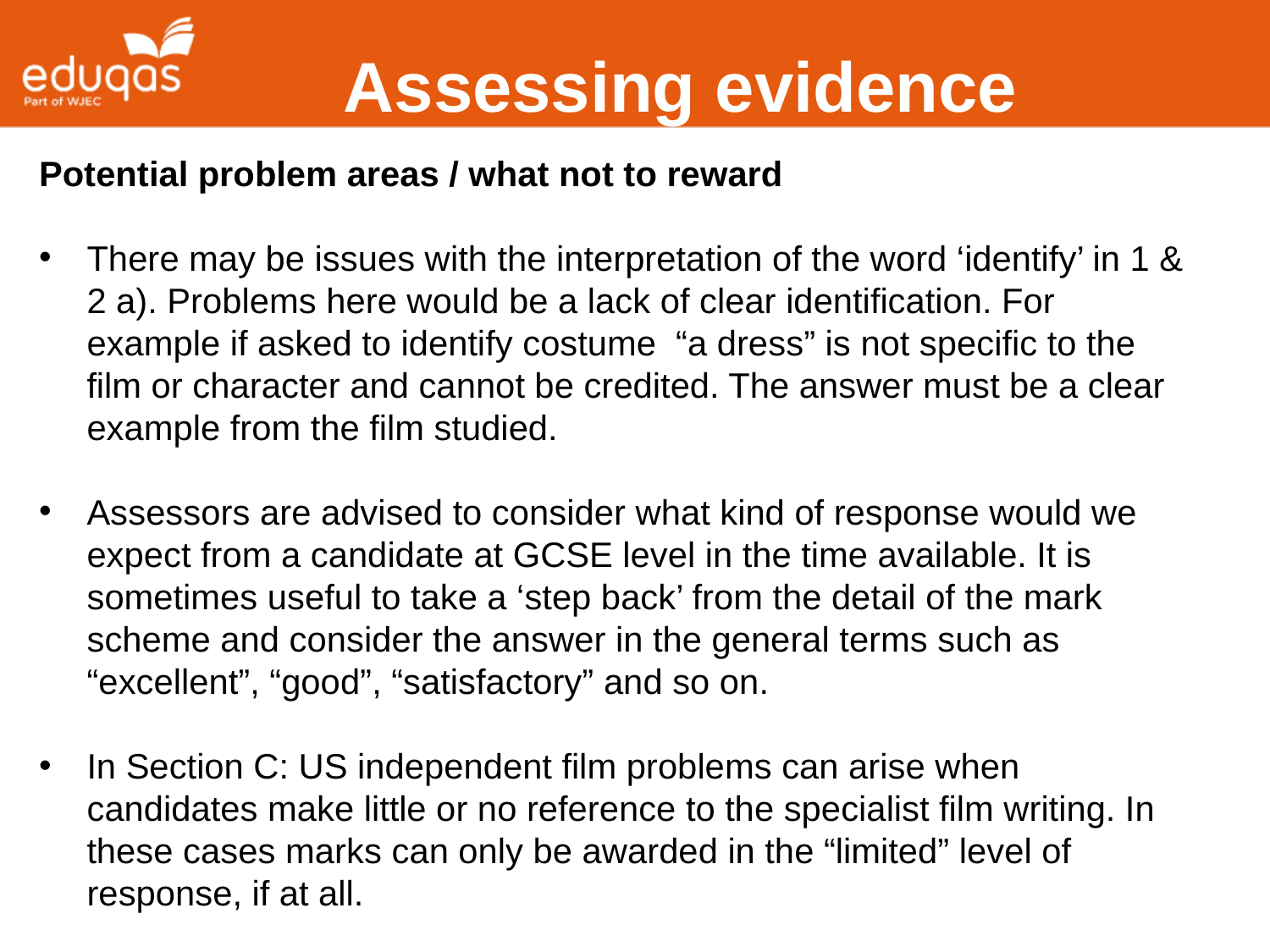

Assessing evidence
Potential problem areas / what not to reward

There may be issues with the interpretation of the word ‘identify’ in 1 & 2 a). Problems here would be a lack of clear identification. For example if asked to identify costume  “a dress” is not specific to the film or character and cannot be credited. The answer must be a clear example from the film studied.

Assessors are advised to consider what kind of response would we expect from a candidate at GCSE level in the time available. It is sometimes useful to take a ‘step back’ from the detail of the mark scheme and consider the answer in the general terms such as “excellent”, “good”, “satisfactory” and so on.

In Section C: US independent film problems can arise when candidates make little or no reference to the specialist film writing. In these cases marks can only be awarded in the “limited” level of response, if at all.